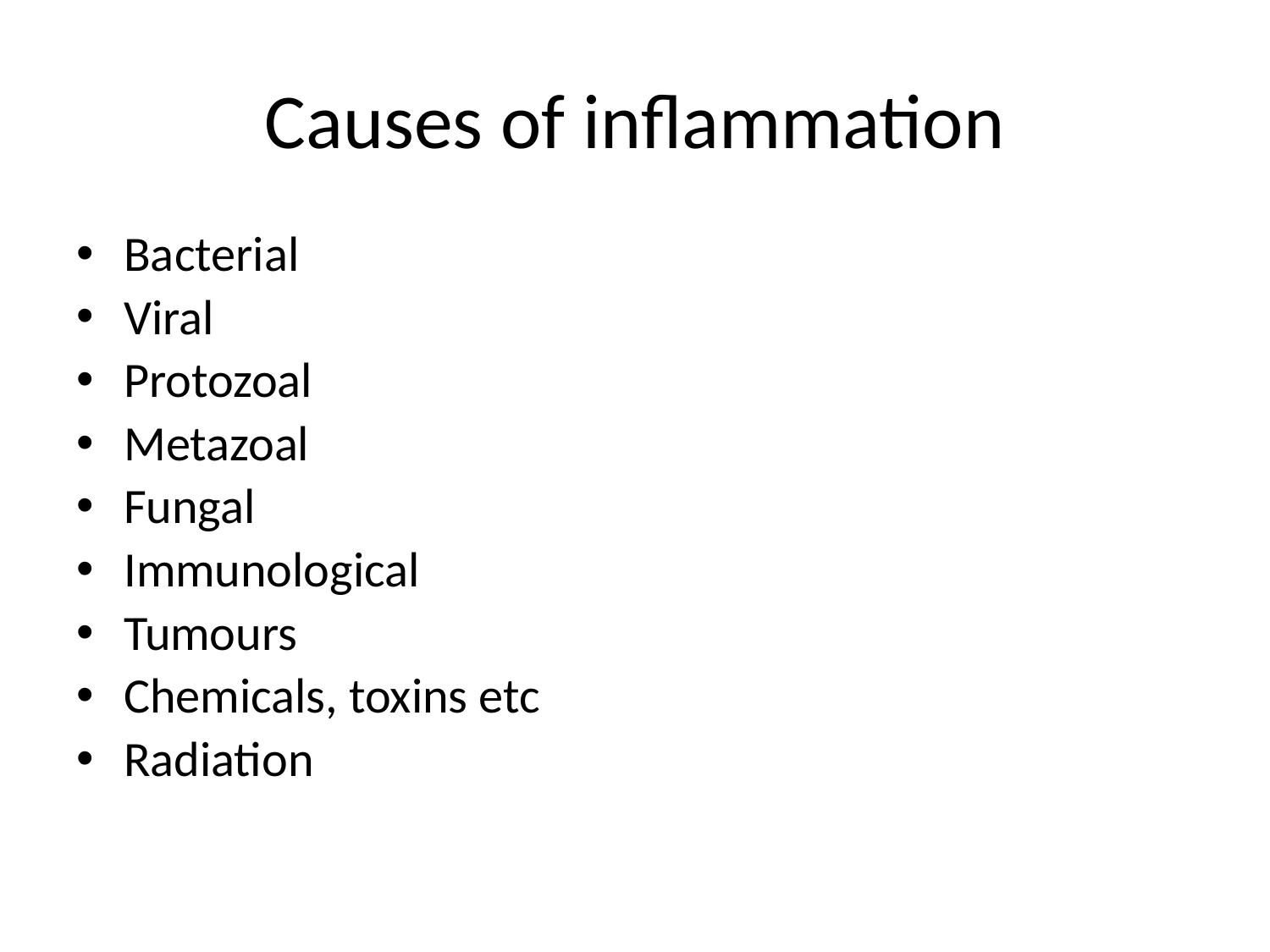

# Causes of inflammation
Bacterial
Viral
Protozoal
Metazoal
Fungal
Immunological
Tumours
Chemicals, toxins etc
Radiation